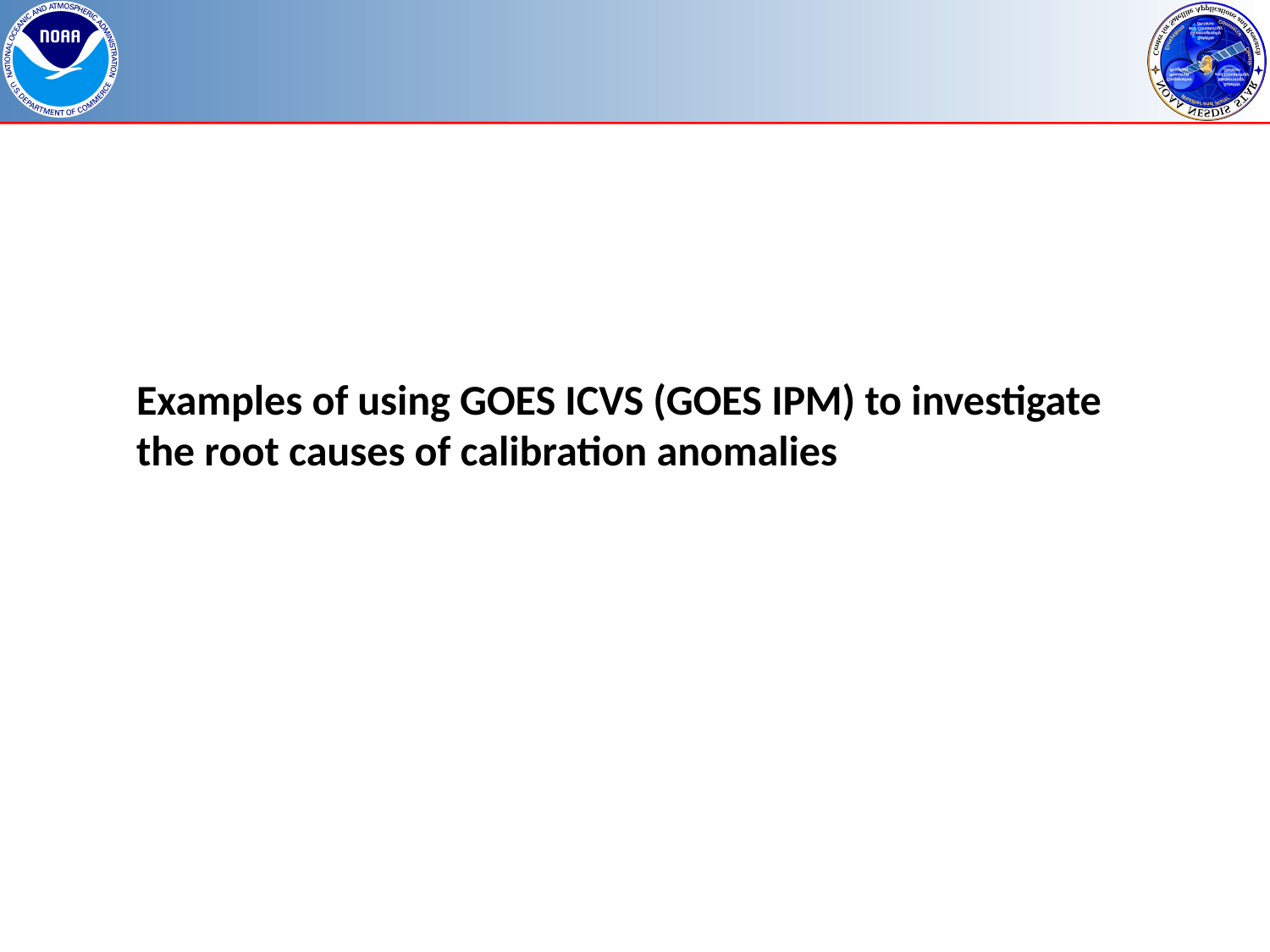

# Examples of using GOES ICVS (GOES IPM) to investigate the root causes of calibration anomalies